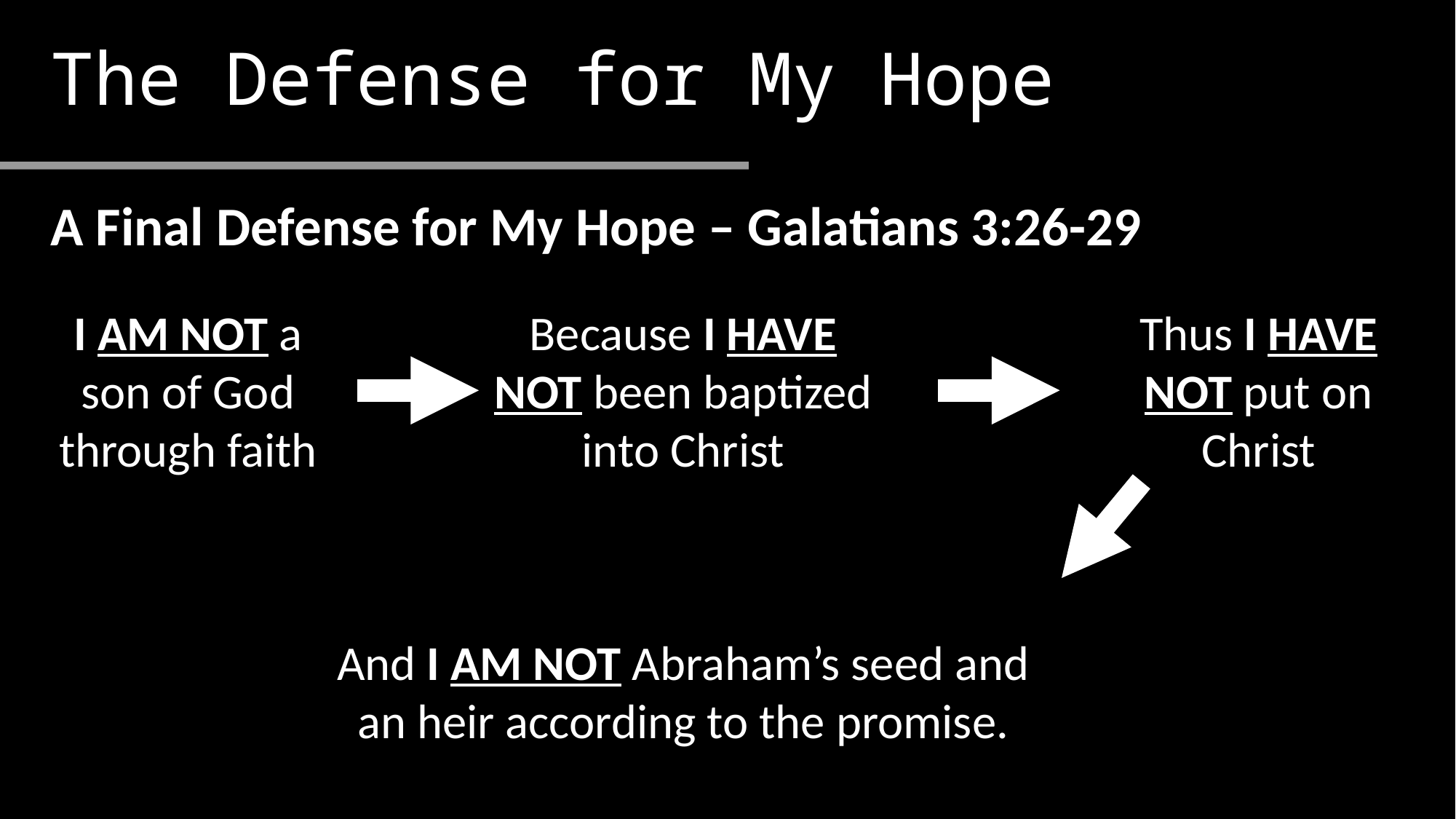

# The Defense for My Hope
A Final Defense for My Hope – Galatians 3:26-29

Because I HAVE NOT been baptized into Christ
I AM NOT a son of God through faith
Thus I HAVE NOT put on Christ
And I AM NOT Abraham’s seed and an heir according to the promise.